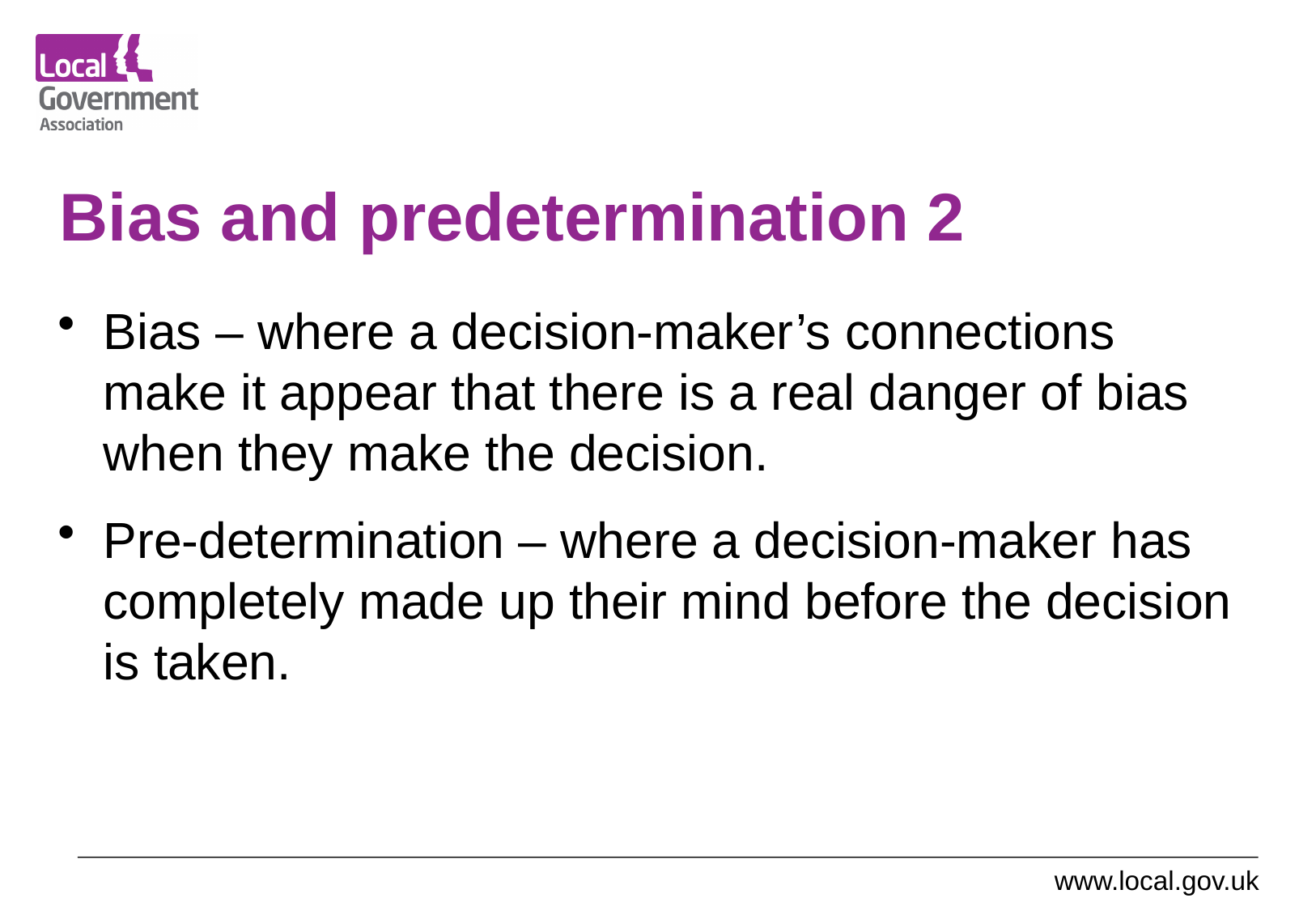

# Bias and predetermination 2
Bias – where a decision-maker’s connections make it appear that there is a real danger of bias when they make the decision.
Pre-determination – where a decision-maker has completely made up their mind before the decision is taken.